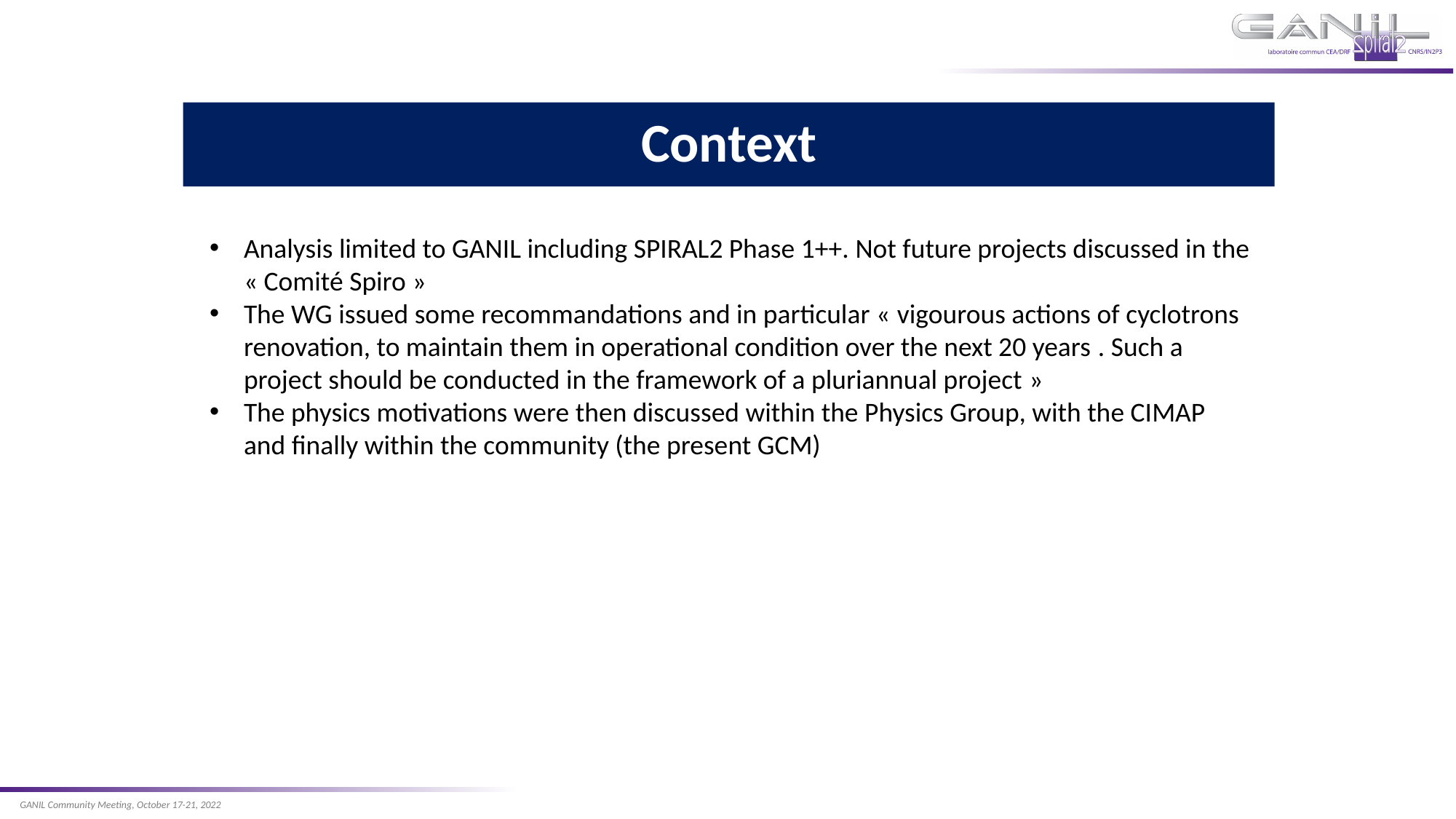

Context
Analysis limited to GANIL including SPIRAL2 Phase 1++. Not future projects discussed in the « Comité Spiro »
The WG issued some recommandations and in particular « vigourous actions of cyclotrons renovation, to maintain them in operational condition over the next 20 years . Such a project should be conducted in the framework of a pluriannual project »
The physics motivations were then discussed within the Physics Group, with the CIMAP and finally within the community (the present GCM)